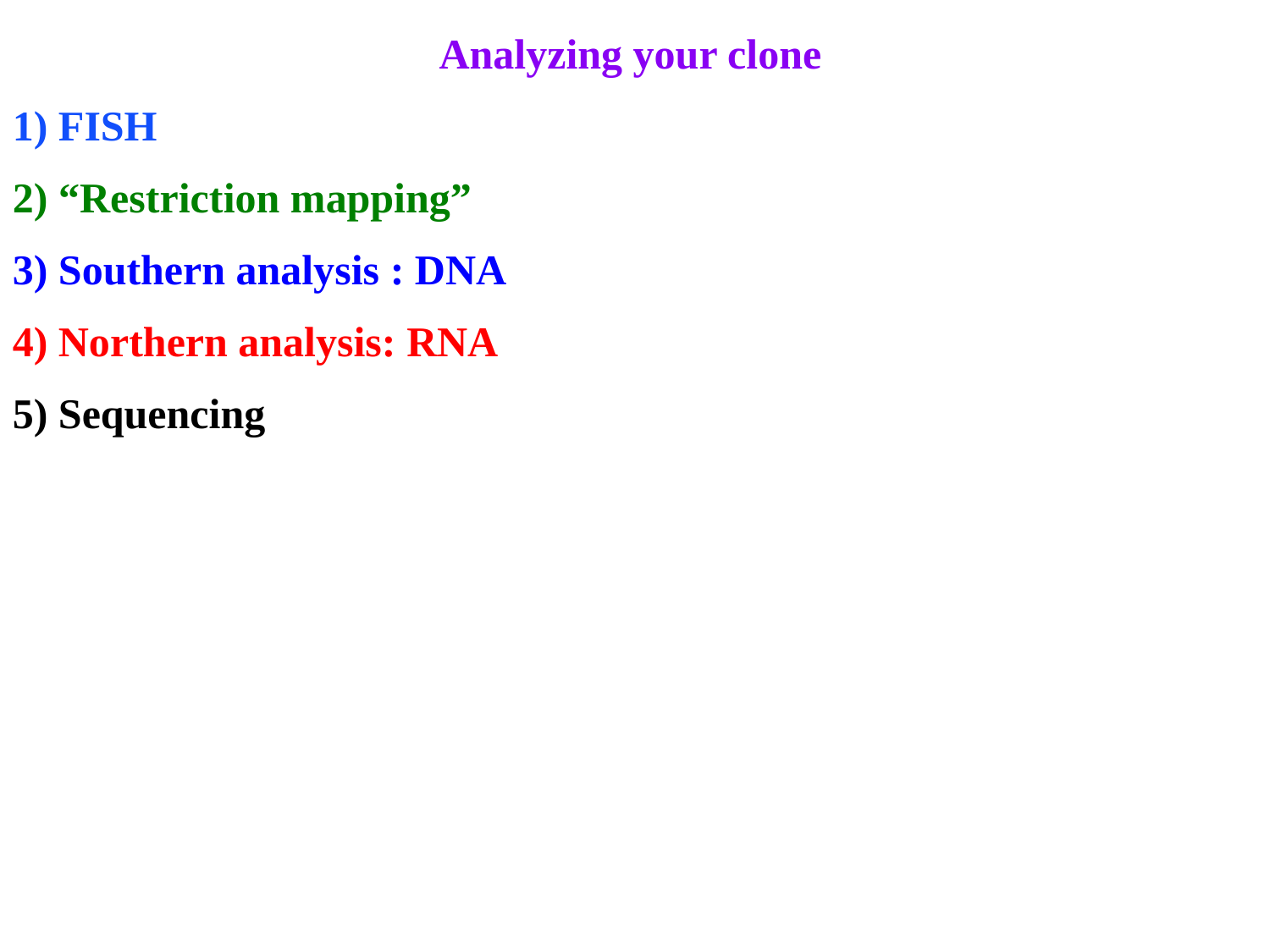

Analyzing your clone
1) FISH
2) “Restriction mapping”
3) Southern analysis : DNA
4) Northern analysis: RNA
5) Sequencing